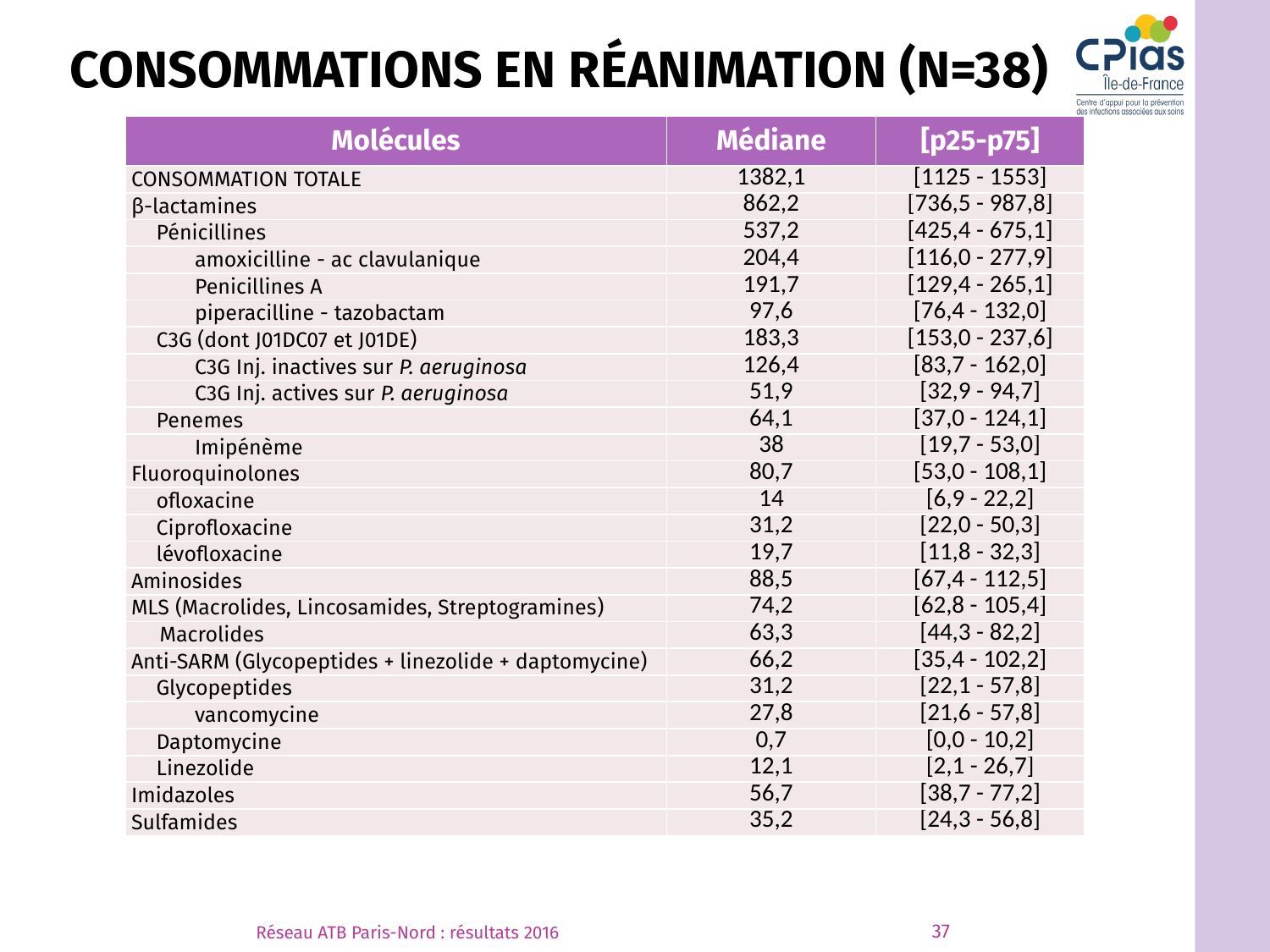

# Consommations en réanimation (n=38)
| Molécules | Médiane | [p25-p75] |
| --- | --- | --- |
| CONSOMMATION TOTALE | 1382,1 | [1125 - 1553] |
| β-lactamines | 862,2 | [736,5 - 987,8] |
| Pénicillines | 537,2 | [425,4 - 675,1] |
| amoxicilline - ac clavulanique | 204,4 | [116,0 - 277,9] |
| Penicillines A | 191,7 | [129,4 - 265,1] |
| piperacilline - tazobactam | 97,6 | [76,4 - 132,0] |
| C3G (dont J01DC07 et J01DE) | 183,3 | [153,0 - 237,6] |
| C3G Inj. inactives sur P. aeruginosa | 126,4 | [83,7 - 162,0] |
| C3G Inj. actives sur P. aeruginosa | 51,9 | [32,9 - 94,7] |
| Penemes | 64,1 | [37,0 - 124,1] |
| Imipénème | 38 | [19,7 - 53,0] |
| Fluoroquinolones | 80,7 | [53,0 - 108,1] |
| ofloxacine | 14 | [6,9 - 22,2] |
| Ciprofloxacine | 31,2 | [22,0 - 50,3] |
| lévofloxacine | 19,7 | [11,8 - 32,3] |
| Aminosides | 88,5 | [67,4 - 112,5] |
| MLS (Macrolides, Lincosamides, Streptogramines) | 74,2 | [62,8 - 105,4] |
| Macrolides | 63,3 | [44,3 - 82,2] |
| Anti-SARM (Glycopeptides + linezolide + daptomycine) | 66,2 | [35,4 - 102,2] |
| Glycopeptides | 31,2 | [22,1 - 57,8] |
| vancomycine | 27,8 | [21,6 - 57,8] |
| Daptomycine | 0,7 | [0,0 - 10,2] |
| Linezolide | 12,1 | [2,1 - 26,7] |
| Imidazoles | 56,7 | [38,7 - 77,2] |
| Sulfamides | 35,2 | [24,3 - 56,8] |
37
Réseau ATB Paris-Nord : résultats 2016